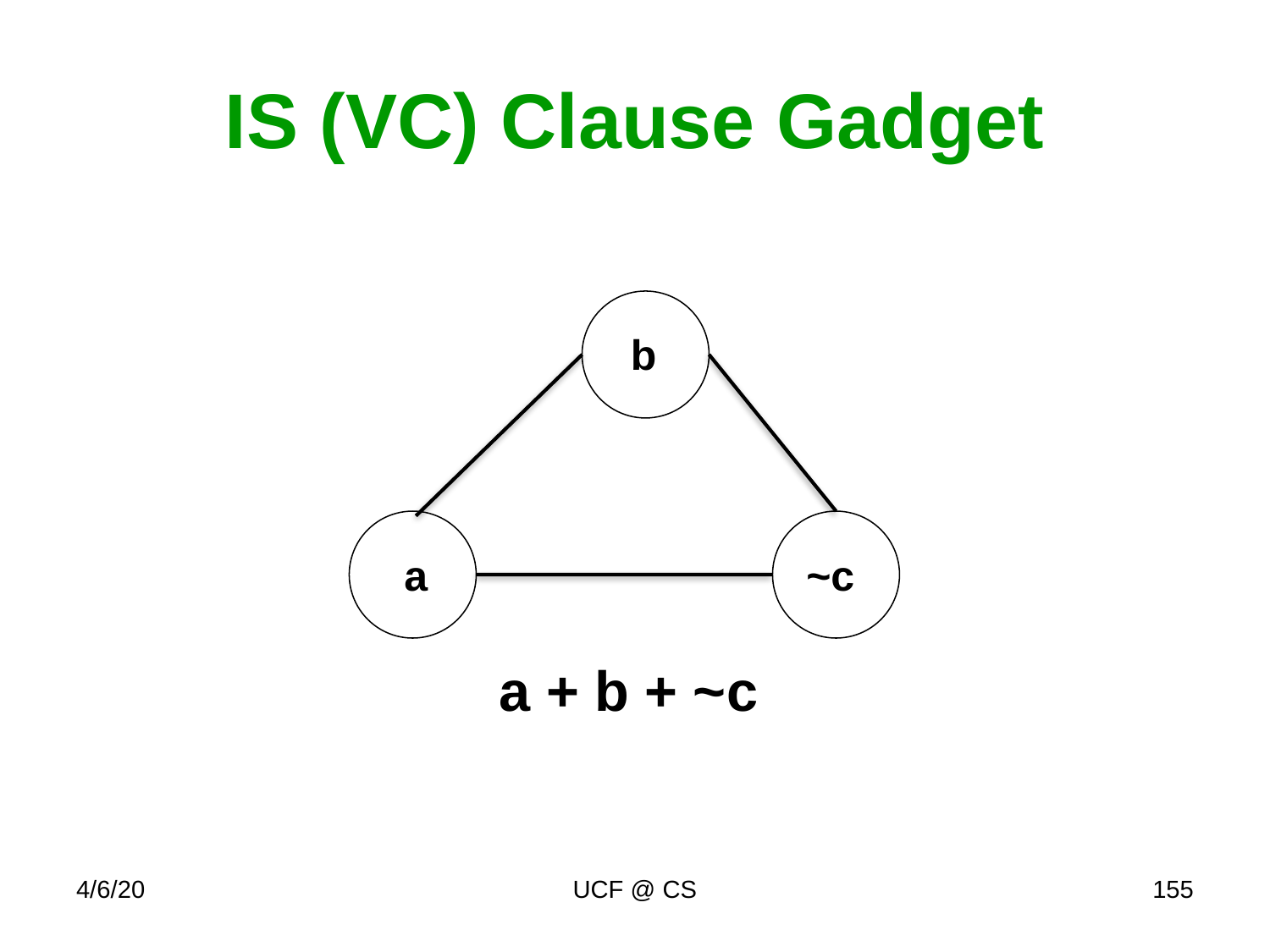

# IS (VC) Clause Gadget

b

a
~c
a + b + ~c
4/6/20
UCF @ CS
155